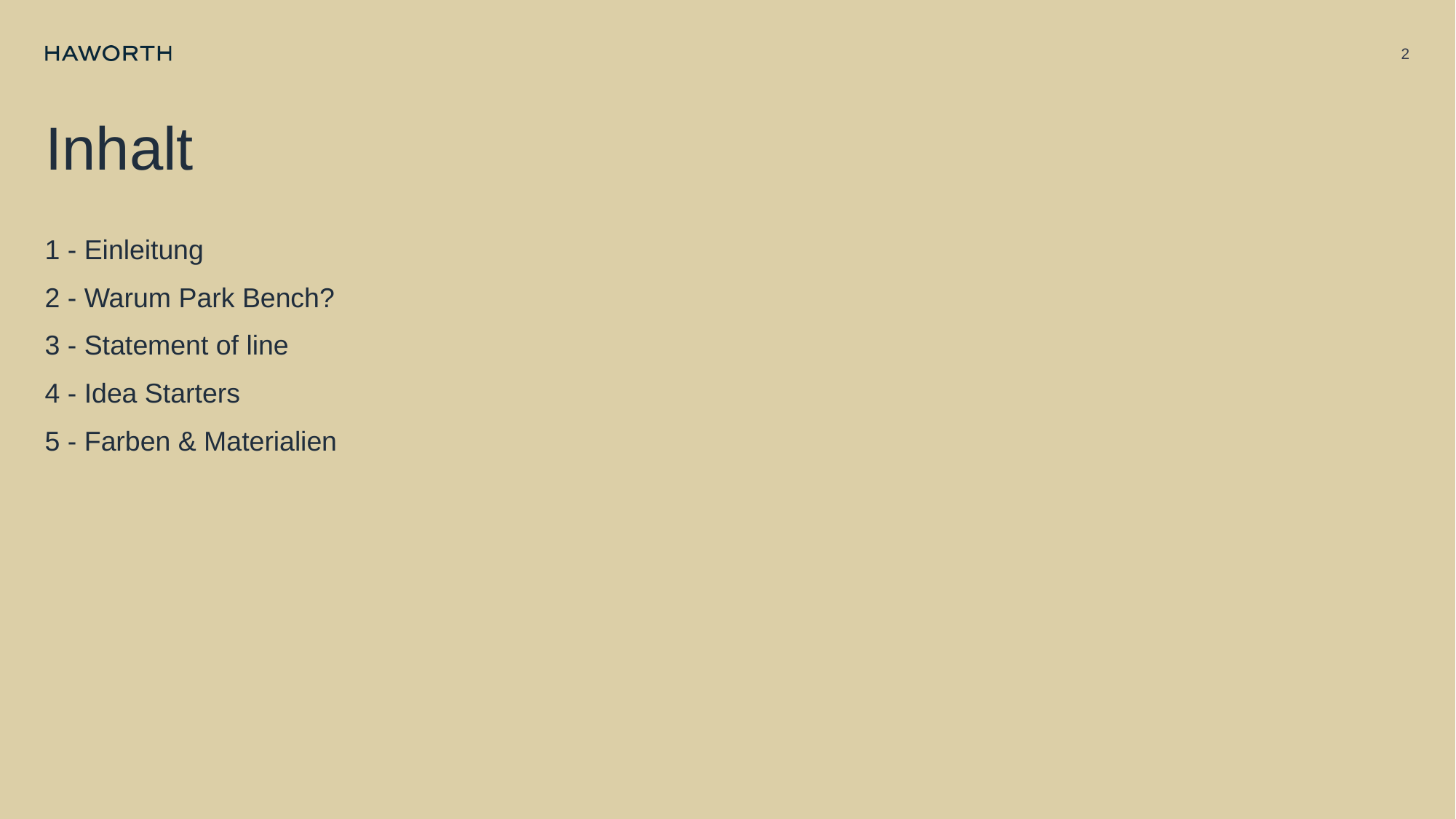

2
# Inhalt
1 - Einleitung
2 - Warum Park Bench?
3 - Statement of line
4 - Idea Starters
5 - Farben & Materialien
January 22, 2021